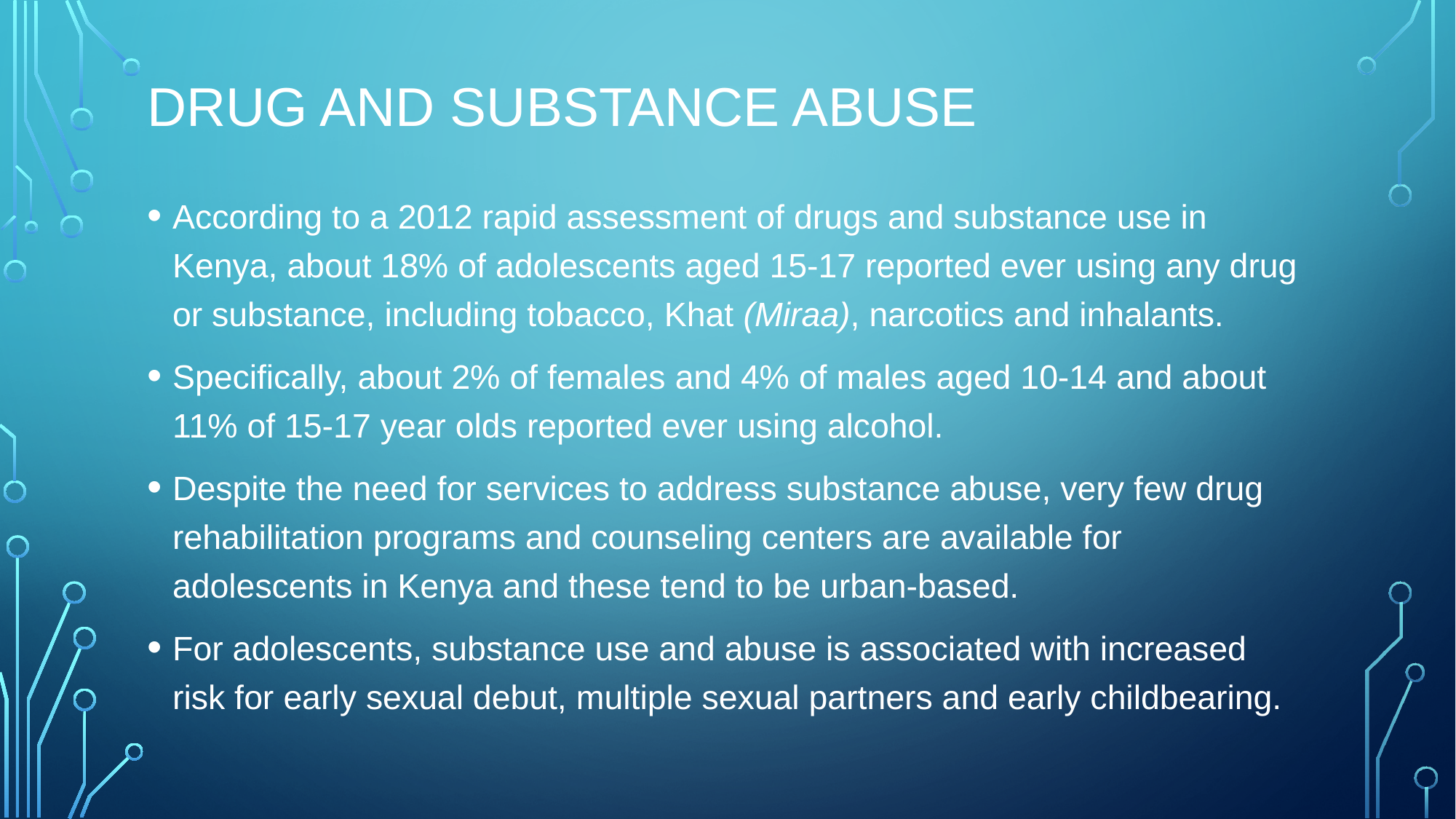

# Drug and substance abuse
According to a 2012 rapid assessment of drugs and substance use in Kenya, about 18% of adolescents aged 15-17 reported ever using any drug or substance, including tobacco, Khat (Miraa), narcotics and inhalants.
Specifically, about 2% of females and 4% of males aged 10-14 and about 11% of 15-17 year olds reported ever using alcohol.
Despite the need for services to address substance abuse, very few drug rehabilitation programs and counseling centers are available for adolescents in Kenya and these tend to be urban-based.
For adolescents, substance use and abuse is associated with increased risk for early sexual debut, multiple sexual partners and early childbearing.